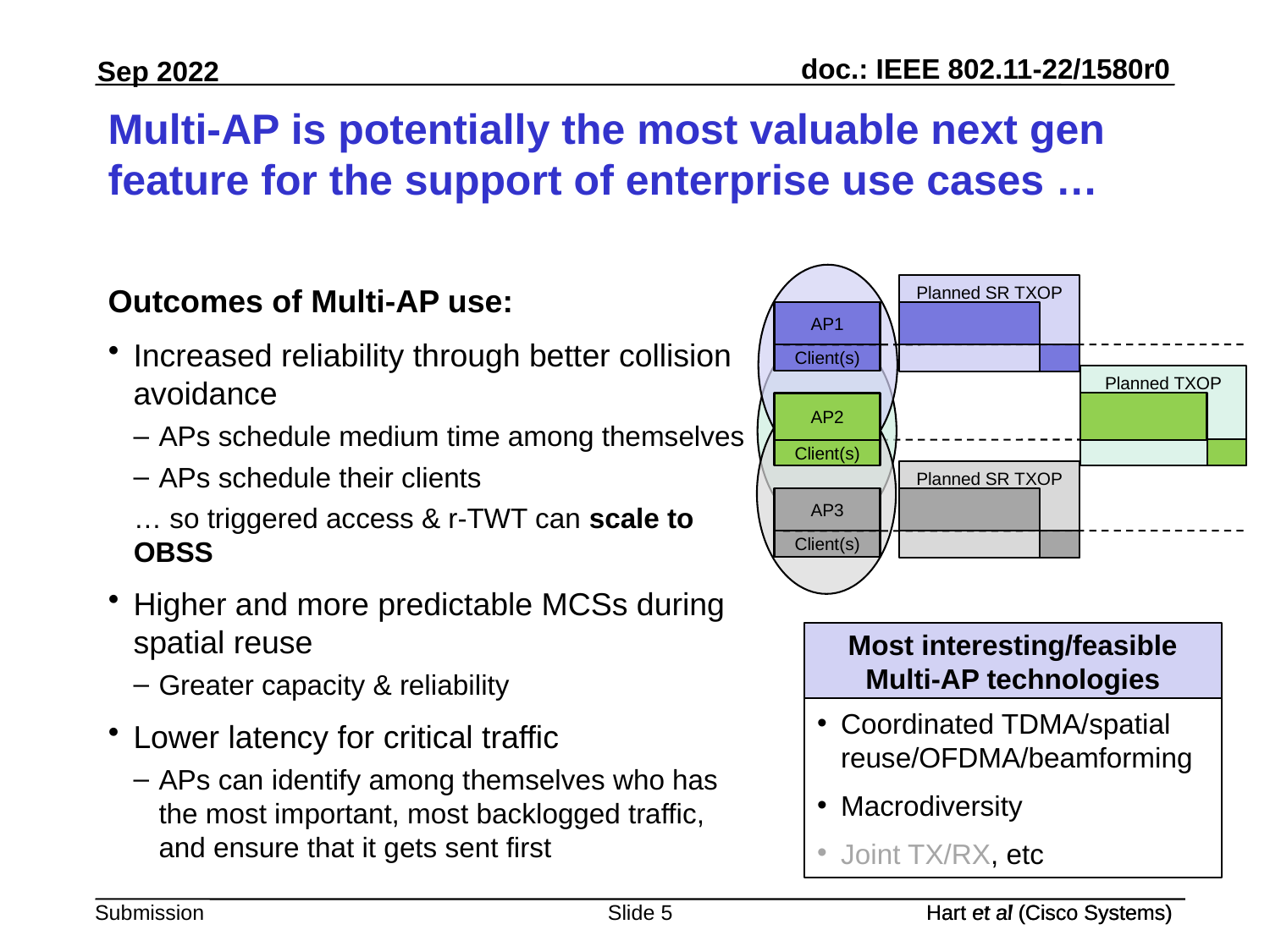

# Multi-AP is potentially the most valuable next gen feature for the support of enterprise use cases …

Outcomes of Multi-AP use:
Increased reliability through better collision
avoidance
APs schedule medium time among themselves
APs schedule their clients
… so triggered access & r-TWT can scale to OBSS
Higher and more predictable MCSs during
spatial reuse
Greater capacity & reliability
Lower latency for critical traffic
APs can identify among themselves who has
the most important, most backlogged traffic,
and ensure that it gets sent first

Planned SR TXOP
AP1

Client(s)

Planned TXOP

AP2

Client(s)
Planned SR TXOP
AP3

Client(s)

Most interesting/feasible
Multi-AP technologies
Coordinated TDMA/spatial reuse/OFDMA/beamforming
Macrodiversity
Joint TX/RX, etc
Slide 5
Hart et al (Cisco Systems)
Hart et al (Cisco Systems)